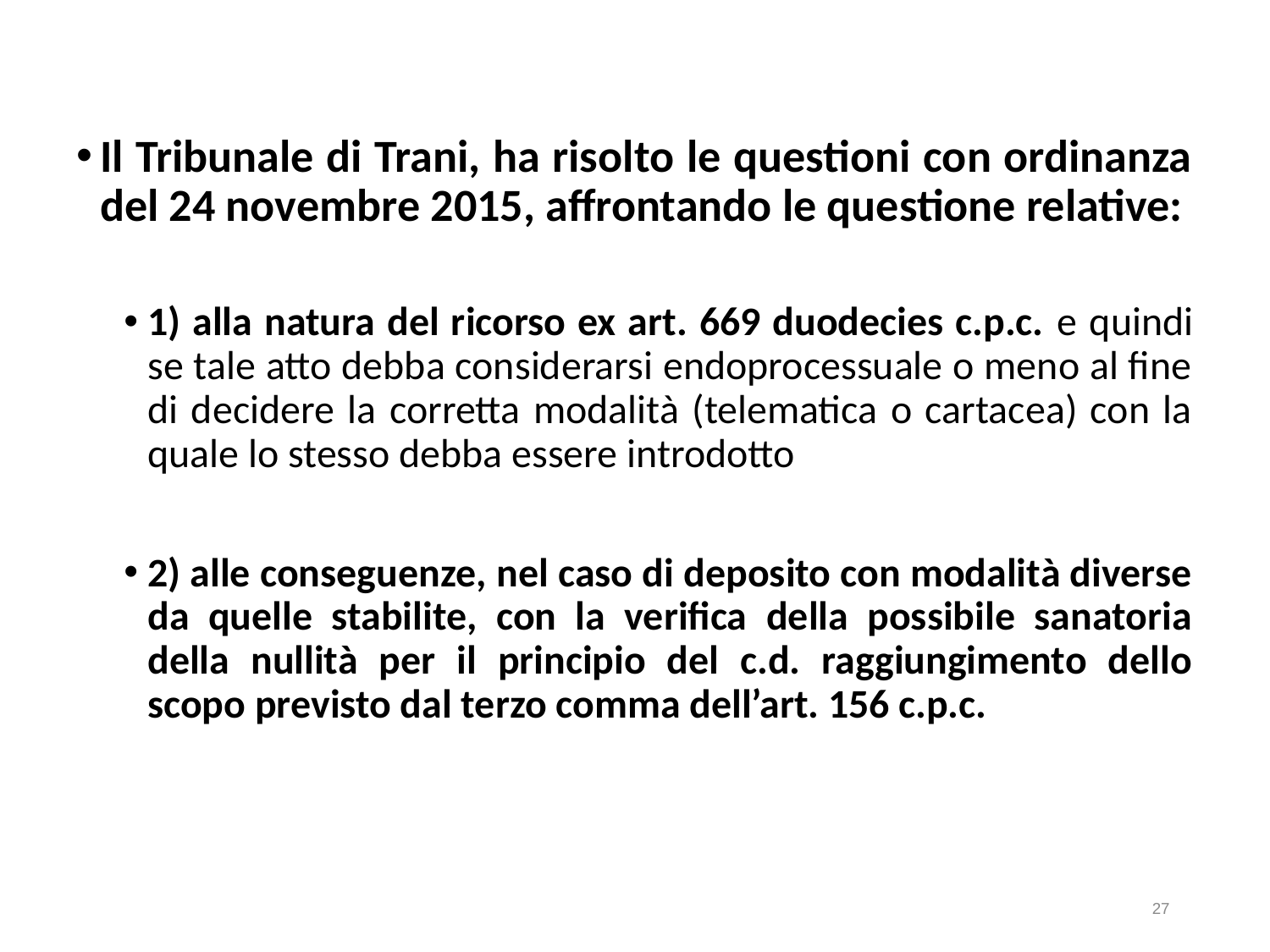

Il Tribunale di Trani, ha risolto le questioni con ordinanza del 24 novembre 2015, affrontando le questione relative:

1) alla natura del ricorso ex art. 669 duodecies c.p.c. e quindi se tale atto debba considerarsi endoprocessuale o meno al fine di decidere la corretta modalità (telematica o cartacea) con la quale lo stesso debba essere introdotto

2) alle conseguenze, nel caso di deposito con modalità diverse da quelle stabilite, con la verifica della possibile sanatoria della nullità per il principio del c.d. raggiungimento dello scopo previsto dal terzo comma dell’art. 156 c.p.c.

27